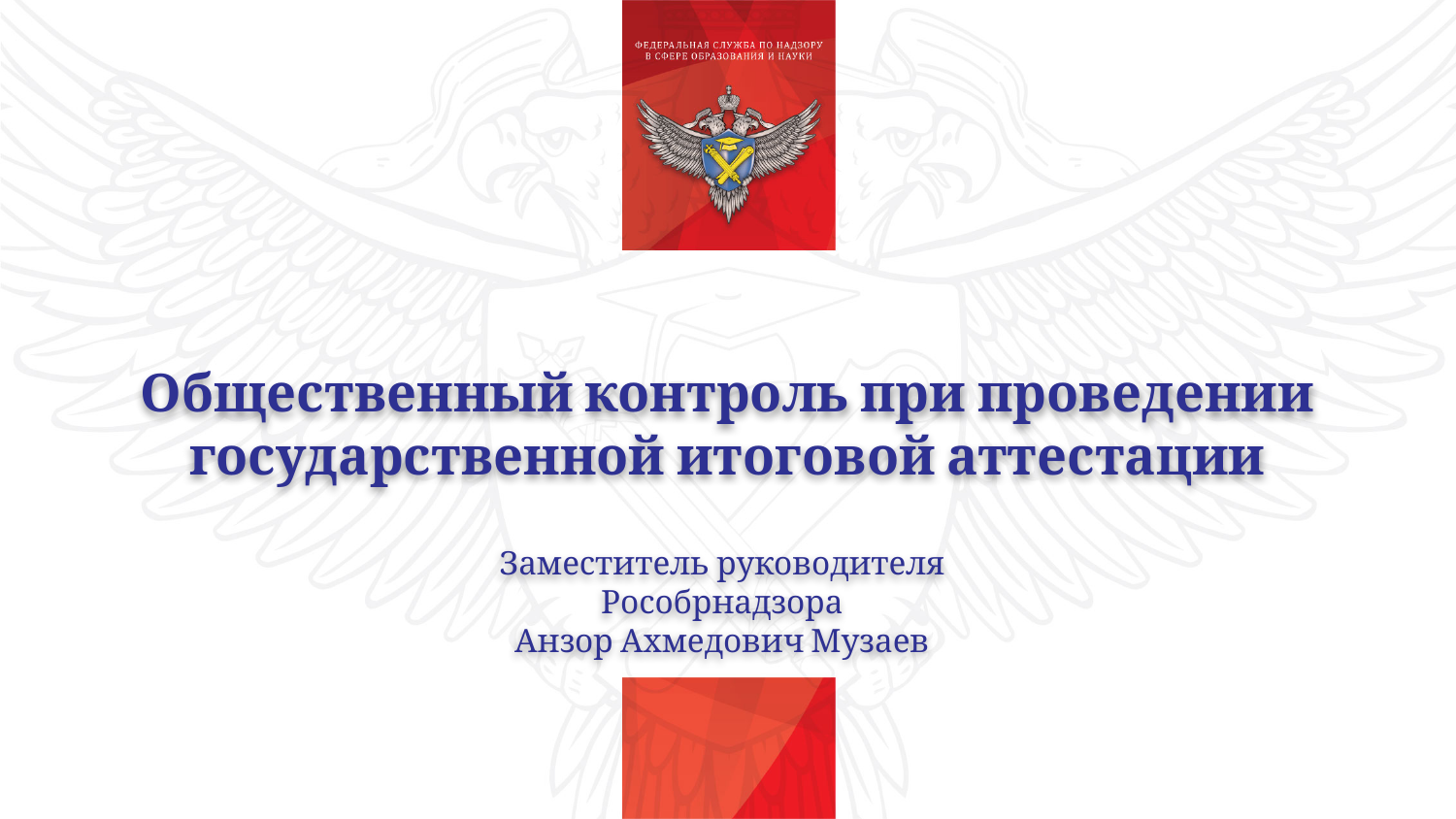

Общественный контроль при проведении государственной итоговой аттестации
Заместитель руководителя Рособрнадзора
Анзор Ахмедович Музаев